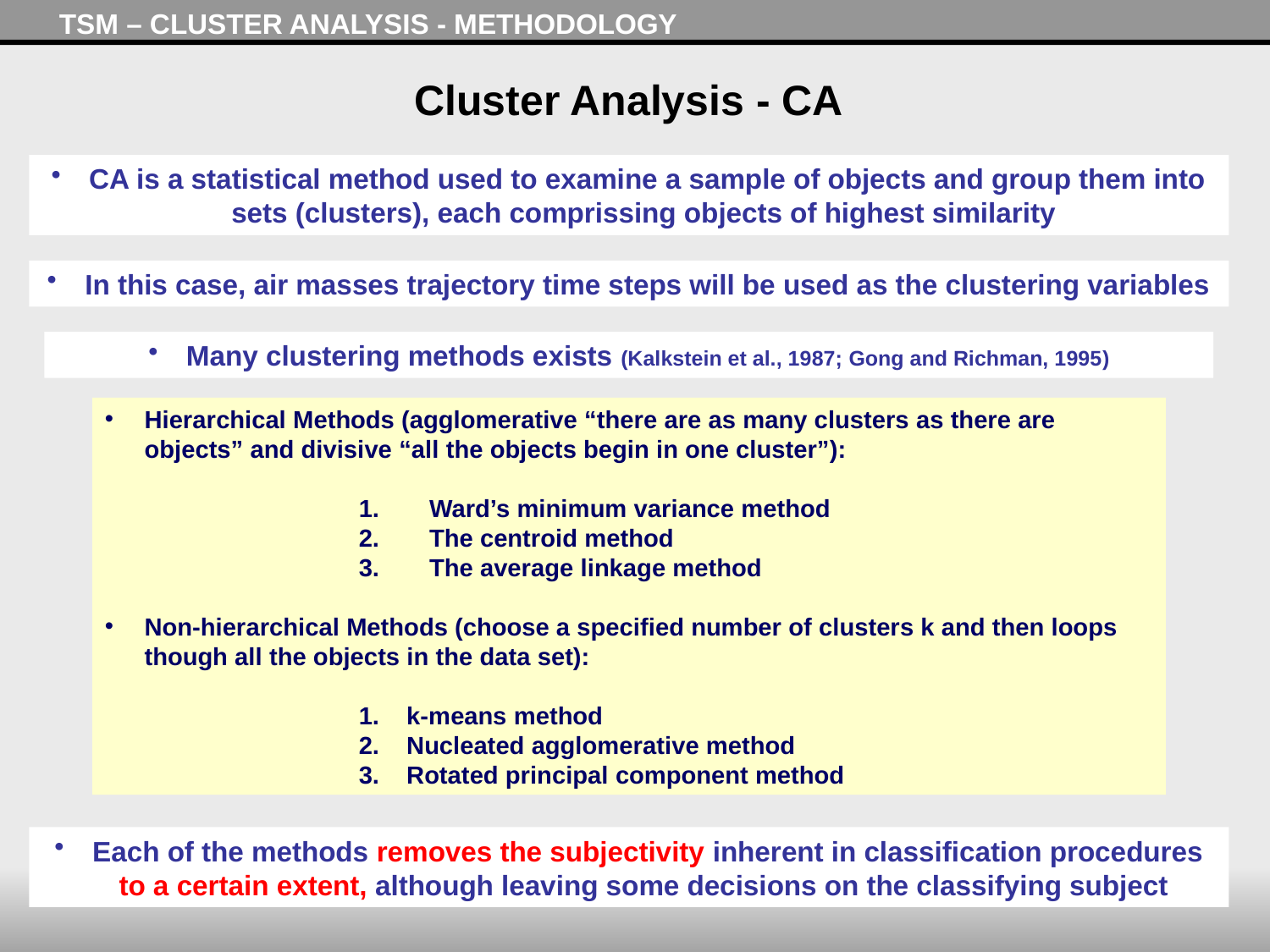

TSM – CLUSTER ANALYSIS - METHODOLOGY

Cluster Analysis - CA
 CA is a statistical method used to examine a sample of objects and group them into sets (clusters), each comprissing objects of highest similarity
 In this case, air masses trajectory time steps will be used as the clustering variables
 Many clustering methods exists (Kalkstein et al., 1987; Gong and Richman, 1995)
Hierarchical Methods (agglomerative “there are as many clusters as there are objects” and divisive “all the objects begin in one cluster”):

 Ward’s minimum variance method
 The centroid method
 The average linkage method

Non-hierarchical Methods (choose a specified number of clusters k and then loops though all the objects in the data set):

k-means method
Nucleated agglomerative method
Rotated principal component method
 Each of the methods removes the subjectivity inherent in classification procedures to a certain extent, although leaving some decisions on the classifying subject